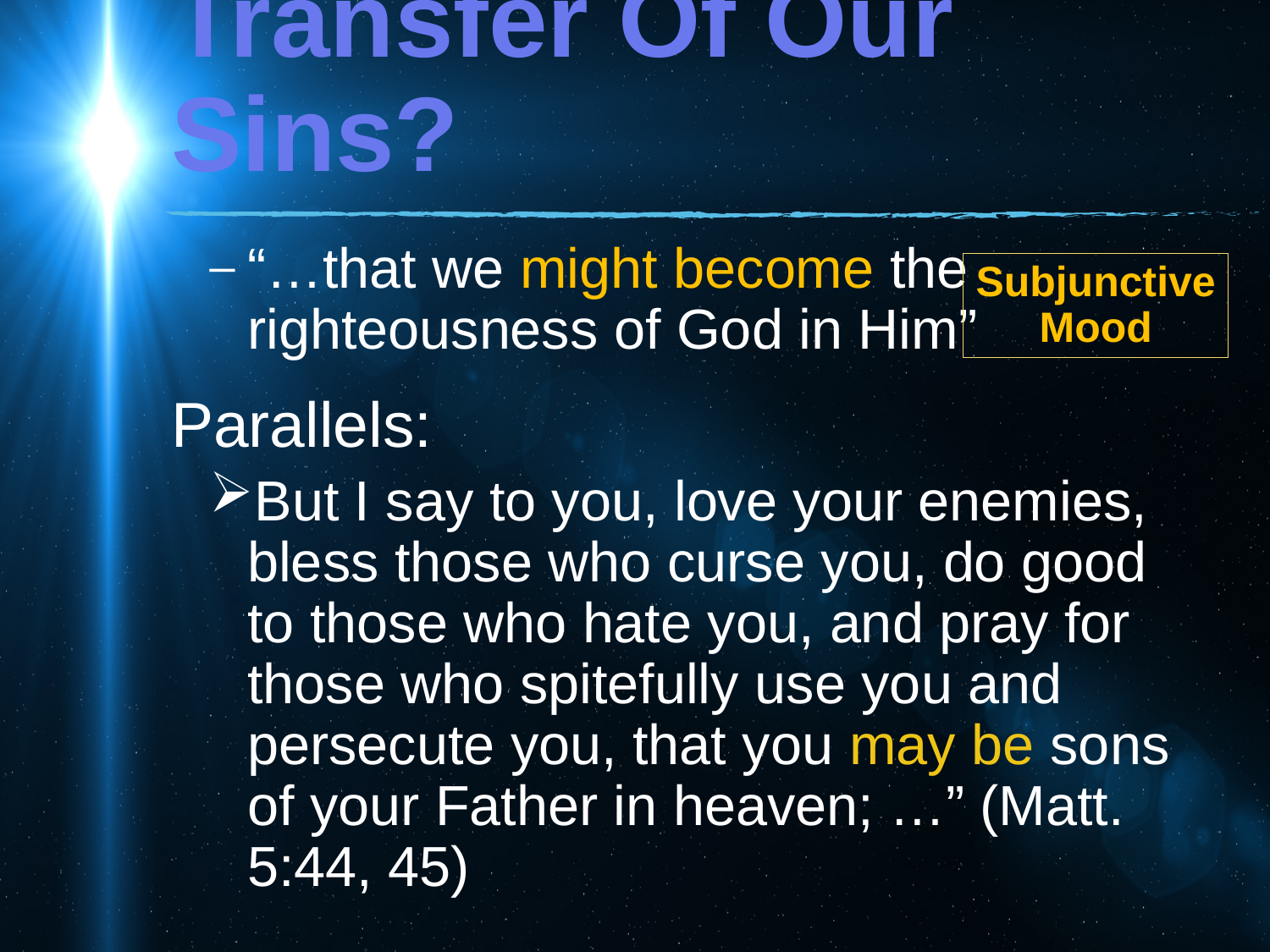

# Transfer Of Our Sins?
“…that we might become the righteousness of God in Him”
Parallels:
But I say to you, love your enemies, bless those who curse you, do good to those who hate you, and pray for those who spitefully use you and persecute you, that you may be sons of your Father in heaven; …” (Matt. 5:44, 45)
Subjunctive
Mood